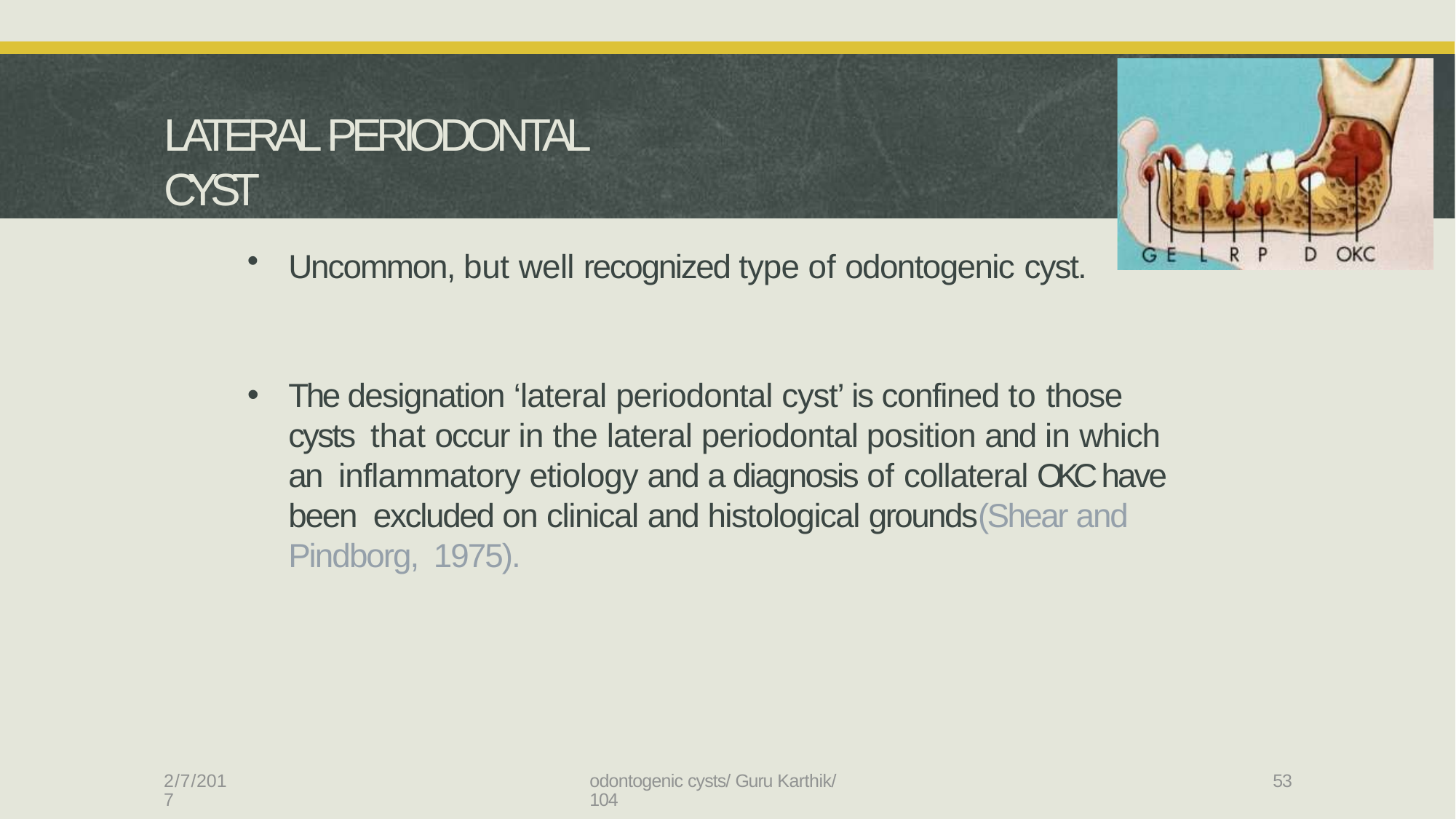

# LATERAL PERIODONTAL CYST
Uncommon, but well recognized type of odontogenic cyst.

The designation ‘lateral periodontal cyst’ is confined to those cysts  that occur in the lateral periodontal position and in which an  inflammatory etiology and a diagnosis of collateral OKC have been  excluded on clinical and histological grounds(Shear and Pindborg,  1975).
2/7/2017
odontogenic cysts/ Guru Karthik/ 104
53